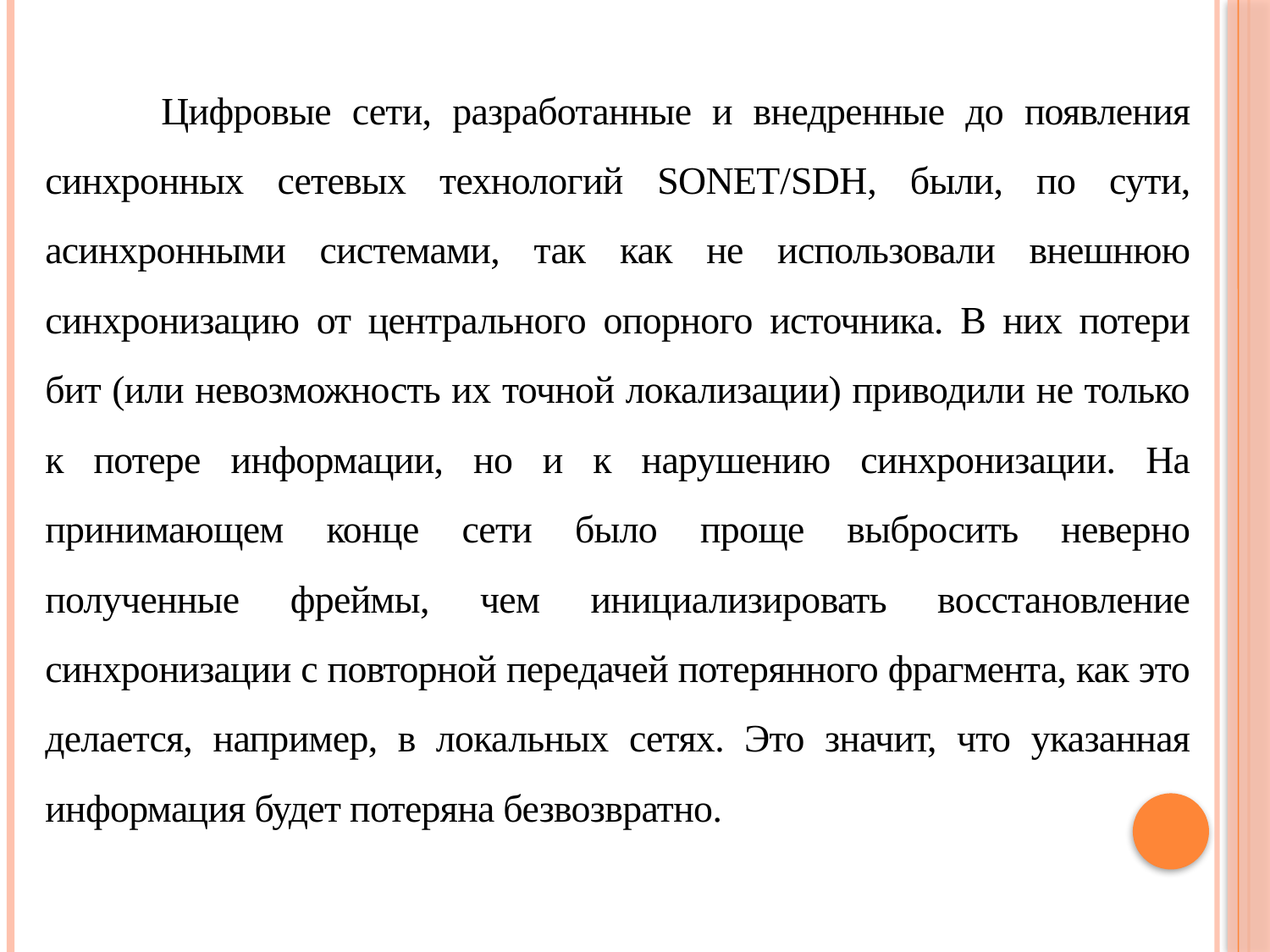

Цифровые сети, разработанные и внедренные до появления синхронных сетевых технологий SONET/SDH, были, по сути, асинхронными системами, так как не использовали внешнюю синхронизацию от центрального опорного источника. В них потери бит (или невозможность их точной локализации) приводили не только к потере информации, но и к нарушению синхронизации. На принимающем конце сети было проще выбросить неверно полученные фреймы, чем инициализировать восстановление синхронизации с повторной передачей потерянного фрагмента, как это делается, например, в локальных сетях. Это значит, что указанная информация будет потеряна безвозвратно.